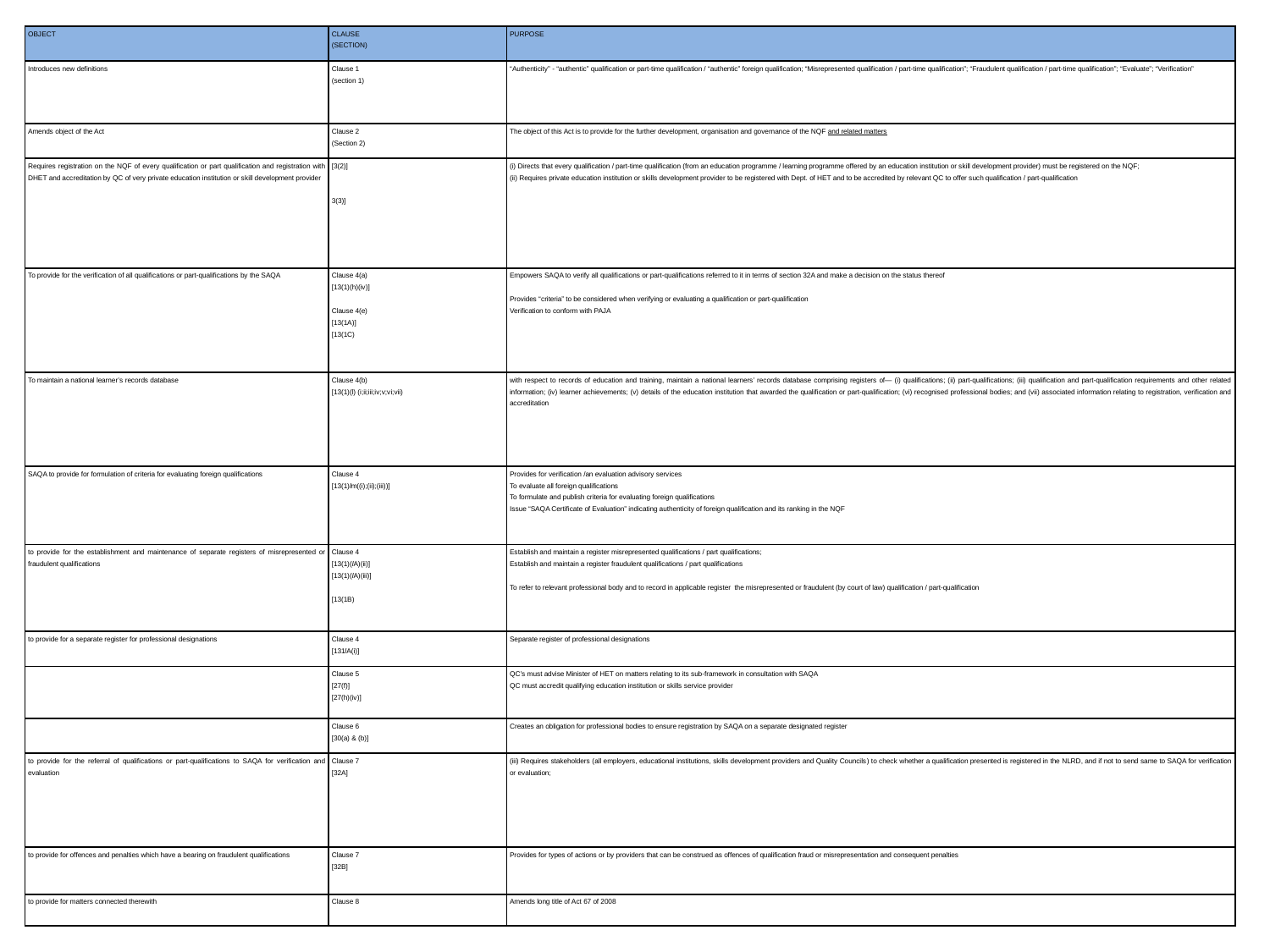

| OBJECT | CLAUSE (SECTION) | PURPOSE |
| --- | --- | --- |
| Introduces new definitions | Clause 1 (section 1) | “Authenticity” - “authentic” qualification or part-time qualification / “authentic” foreign qualification; “Misrepresented qualification / part-time qualification”; “Fraudulent qualification / part-time qualification”; “Evaluate”; “Verification” |
| Amends object of the Act | Clause 2 (Section 2) | The object of this Act is to provide for the further development, organisation and governance of the NQF and related matters |
| Requires registration on the NQF of every qualification or part qualification and registration with DHET and accreditation by QC of very private education institution or skill development provider | [3(2)]     3(3)] | (i) Directs that every qualification / part-time qualification (from an education programme / learning programme offered by an education institution or skill development provider) must be registered on the NQF; (ii) Requires private education institution or skills development provider to be registered with Dept. of HET and to be accredited by relevant QC to offer such qualification / part-qualification |
| To provide for the veriﬁcation of all qualiﬁcations or part-qualiﬁcations by the SAQA | Clause 4(a) [13(1)(h)(iv)]   Clause 4(e) [13(1A)] [13(1C) | Empowers SAQA to verify all qualiﬁcations or part-qualiﬁcations referred to it in terms of section 32A and make a decision on the status thereof   Provides “criteria” to be considered when verifying or evaluating a qualification or part-qualification Verification to conform with PAJA |
| To maintain a national learner’s records database | Clause 4(b) [13(1)(l) (i;ii;iii;iv;v;vi;vii) | with respect to records of education and training, maintain a national learners’ records database comprising registers of— (i) qualiﬁcations; (ii) part-qualiﬁcations; (iii) qualiﬁcation and part-qualiﬁcation requirements and other related information; (iv) learner achievements; (v) details of the education institution that awarded the qualiﬁcation or part-qualiﬁcation; (vi) recognised professional bodies; and (vii) associated information relating to registration, veriﬁcation and accreditation |
| SAQA to provide for formulation of criteria for evaluating foreign qualifications | Clause 4 [13(1)lm((i);(ii);(iii))] | Provides for verification /an evaluation advisory services To evaluate all foreign qualifications To formulate and publish criteria for evaluating foreign qualifications Issue “SAQA Certificate of Evaluation” indicating authenticity of foreign qualification and its ranking in the NQF |
| to provide for the establishment and maintenance of separate registers of misrepresented or fraudulent qualiﬁcations | Clause 4 [13(1)(lA)(ii)] [13(1)(lA)(iii)]   [13(1B) | Establish and maintain a register misrepresented qualifications / part qualifications; Establish and maintain a register fraudulent qualifications / part qualifications   To refer to relevant professional body and to record in applicable register the misrepresented or fraudulent (by court of law) qualification / part-qualification |
| to provide for a separate register for professional designations | Clause 4 [131lA(i)] | Separate register of professional designations |
|  | Clause 5 [27(f)] [27(h)(iv)] | QC’s must advise Minister of HET on matters relating to its sub-framework in consultation with SAQA QC must accredit qualifying education institution or skills service provider |
|  | Clause 6 [30(a) & (b)] | Creates an obligation for professional bodies to ensure registration by SAQA on a separate designated register |
| to provide for the referral of qualiﬁcations or part-qualiﬁcations to SAQA for veriﬁcation and evaluation | Clause 7 [32A] | (iii) Requires stakeholders (all employers, educational institutions, skills development providers and Quality Councils) to check whether a qualification presented is registered in the NLRD, and if not to send same to SAQA for verification or evaluation; |
| to provide for offences and penalties which have a bearing on fraudulent qualiﬁcations | Clause 7 [32B] | Provides for types of actions or by providers that can be construed as offences of qualification fraud or misrepresentation and consequent penalties |
| to provide for matters connected therewith | Clause 8 | Amends long title of Act 67 of 2008 |